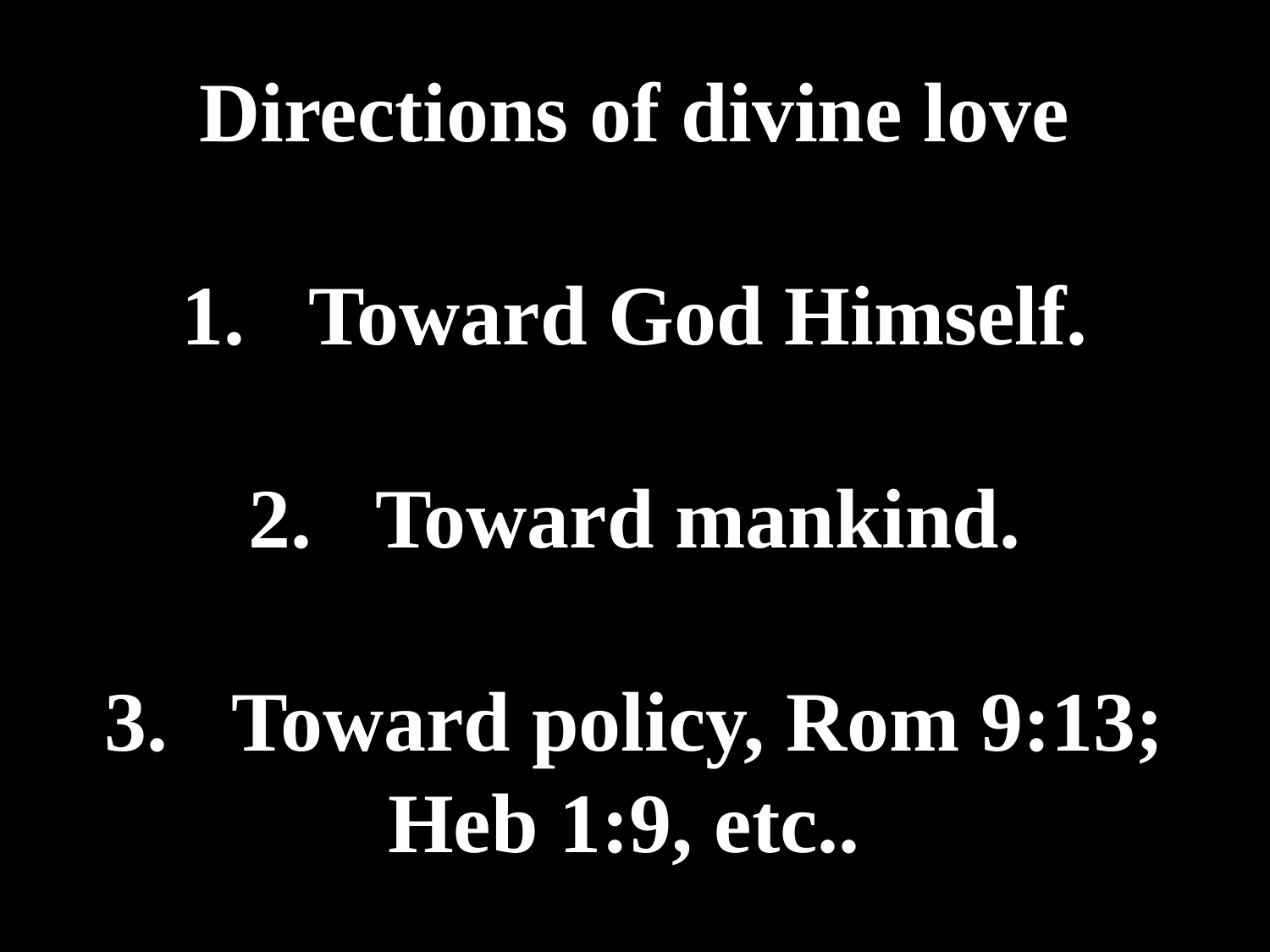

# Directions of divine love 1.	Toward God Himself. 2.	Toward mankind. 3.	Toward policy, Rom 9:13; Heb 1:9, etc..